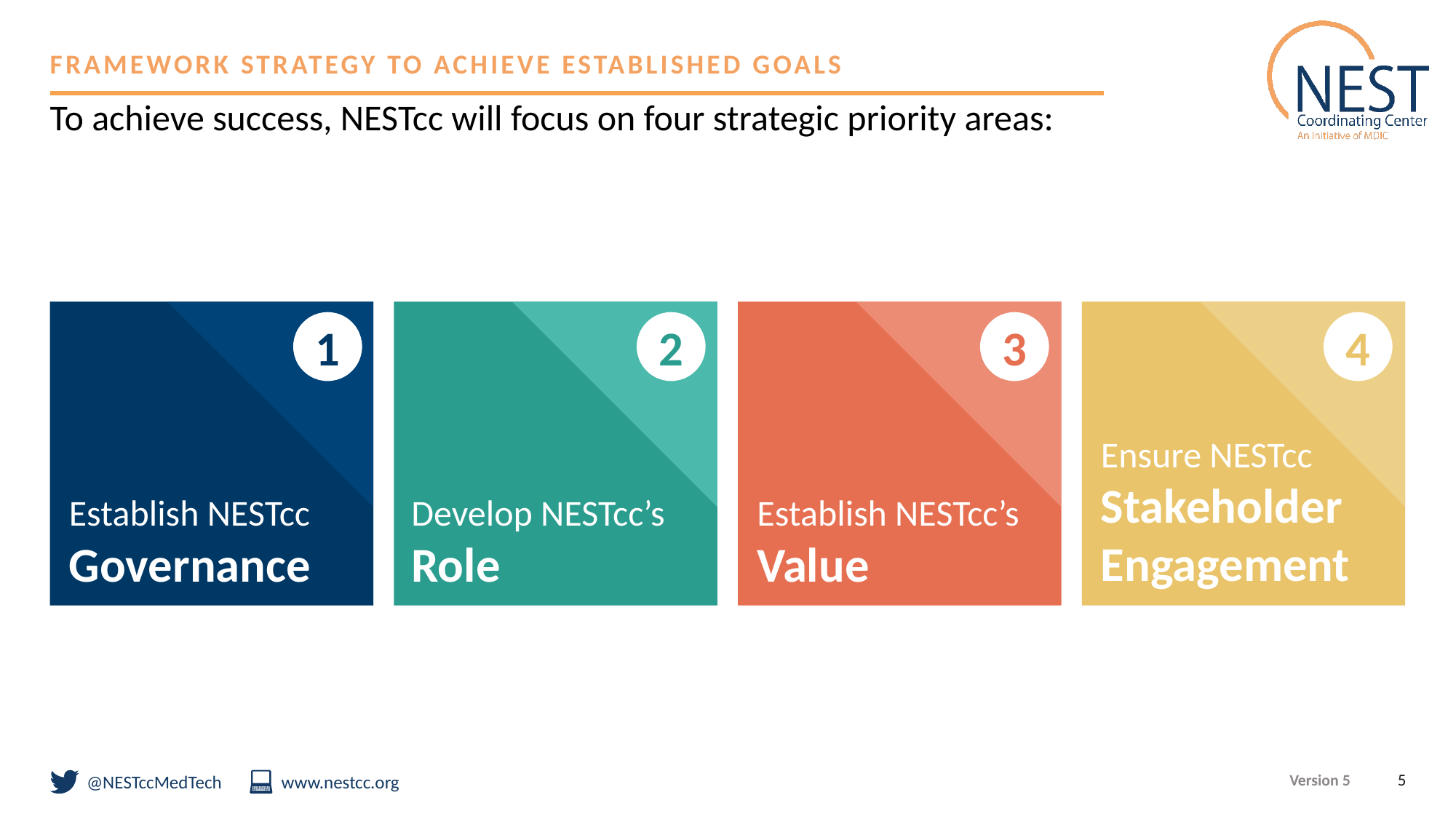

FRAMEWORK STRATEGY TO ACHIEVE ESTABLISHED GOALS
To achieve success, NESTcc will focus on four strategic priority areas:

4
Ensure NESTcc Stakeholder Engagement
1
2
3
Ensure NESTcc Stakeholder Engagement
Ensure NESTcc Stakeholder Engagement
Establish NESTcc Governance
Develop NESTcc’s Role
Establish NESTcc’s Value